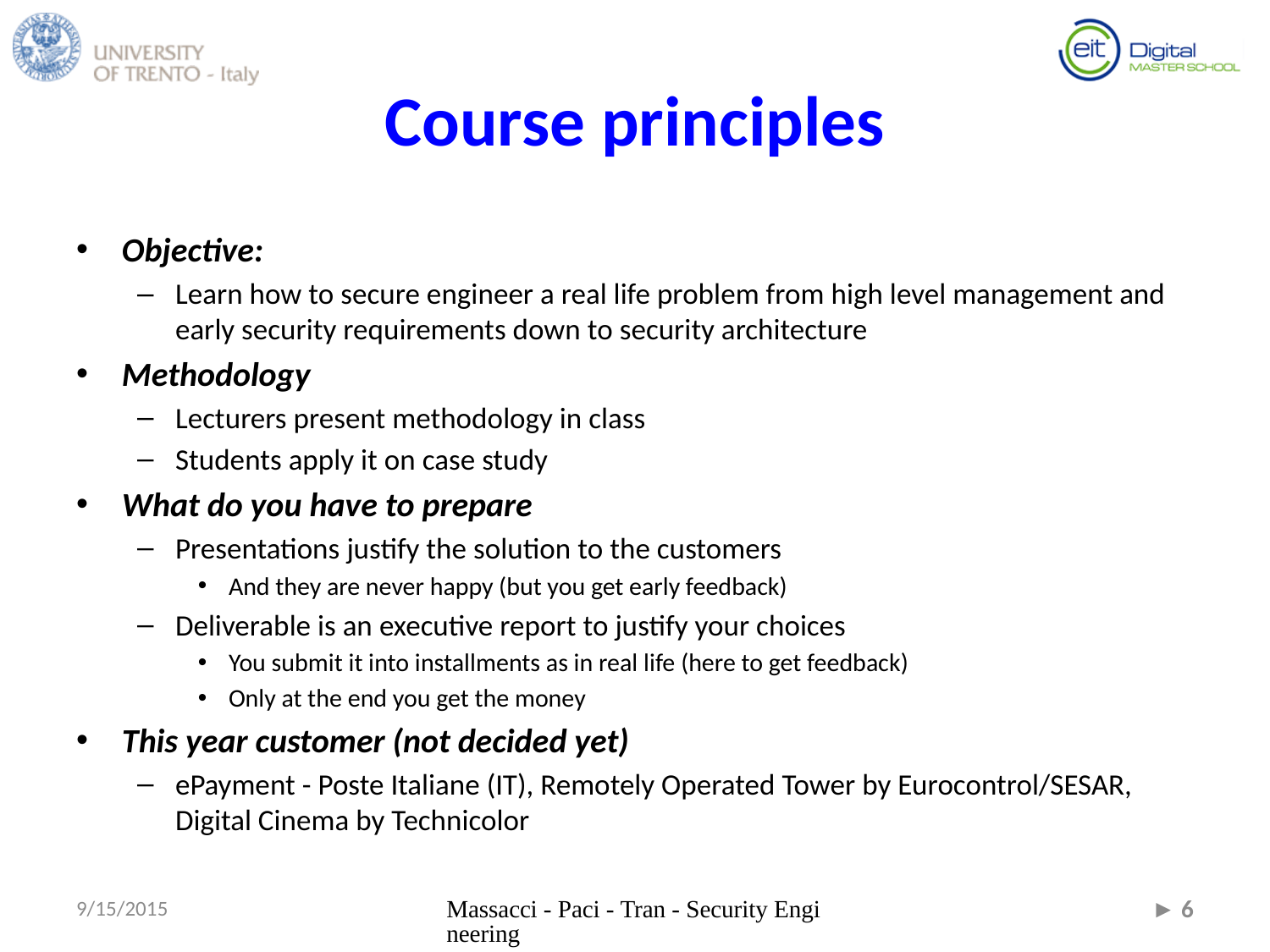

# Course principles
Objective:
Learn how to secure engineer a real life problem from high level management and early security requirements down to security architecture
Methodology
Lecturers present methodology in class
Students apply it on case study
What do you have to prepare
Presentations justify the solution to the customers
And they are never happy (but you get early feedback)
Deliverable is an executive report to justify your choices
You submit it into installments as in real life (here to get feedback)
Only at the end you get the money
This year customer (not decided yet)
ePayment - Poste Italiane (IT), Remotely Operated Tower by Eurocontrol/SESAR, Digital Cinema by Technicolor
9/15/2015
Massacci - Paci - Tran - Security Engineering
► 6